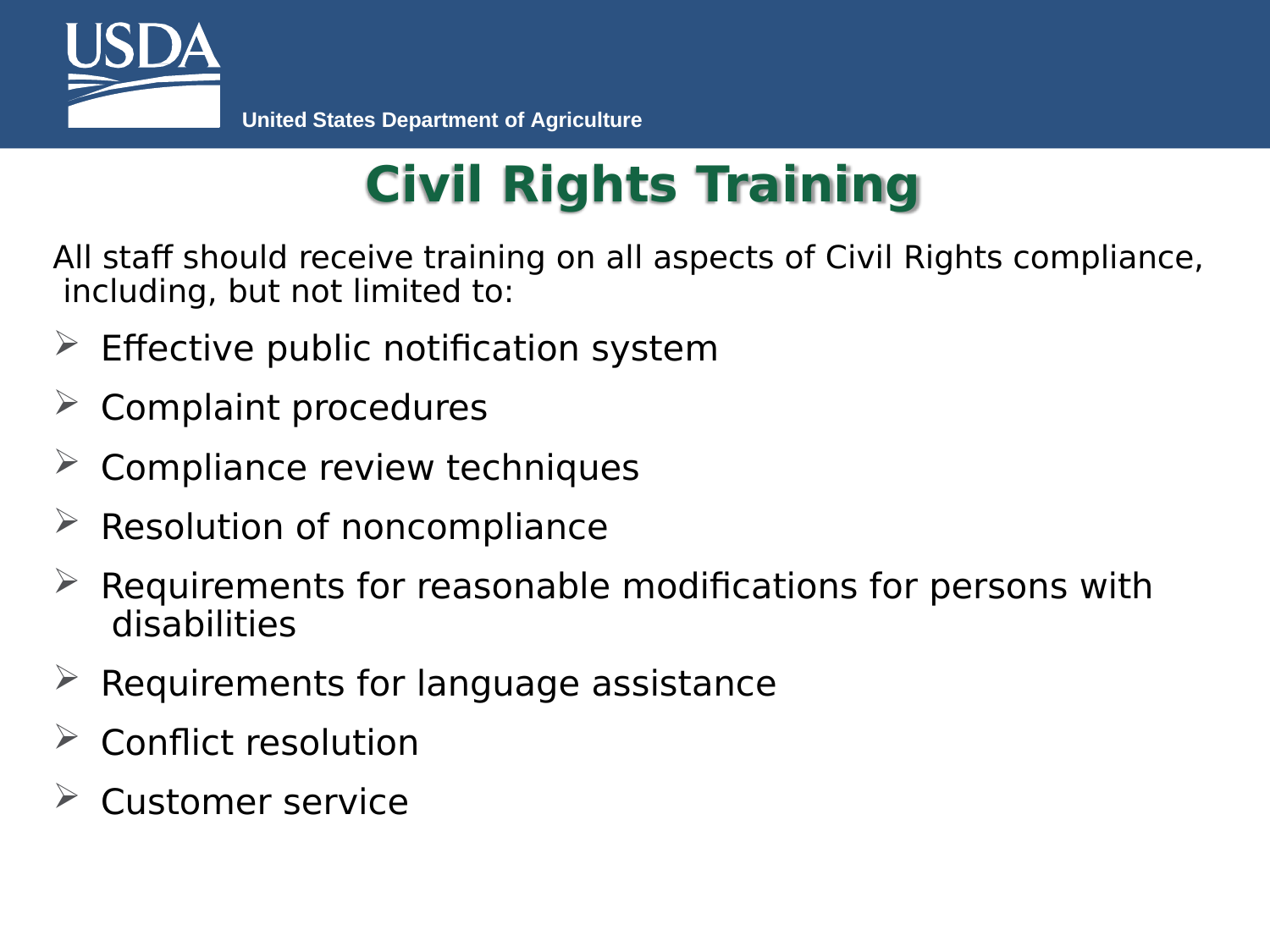

United States Department of Agriculture

# Civil Rights Training
All staff should receive training on all aspects of Civil Rights compliance,  including, but not limited to:
Effective public notification system
Complaint procedures
Compliance review techniques
Resolution of noncompliance
Requirements for reasonable modifications for persons with  disabilities
Requirements for language assistance
Conflict resolution
Customer service